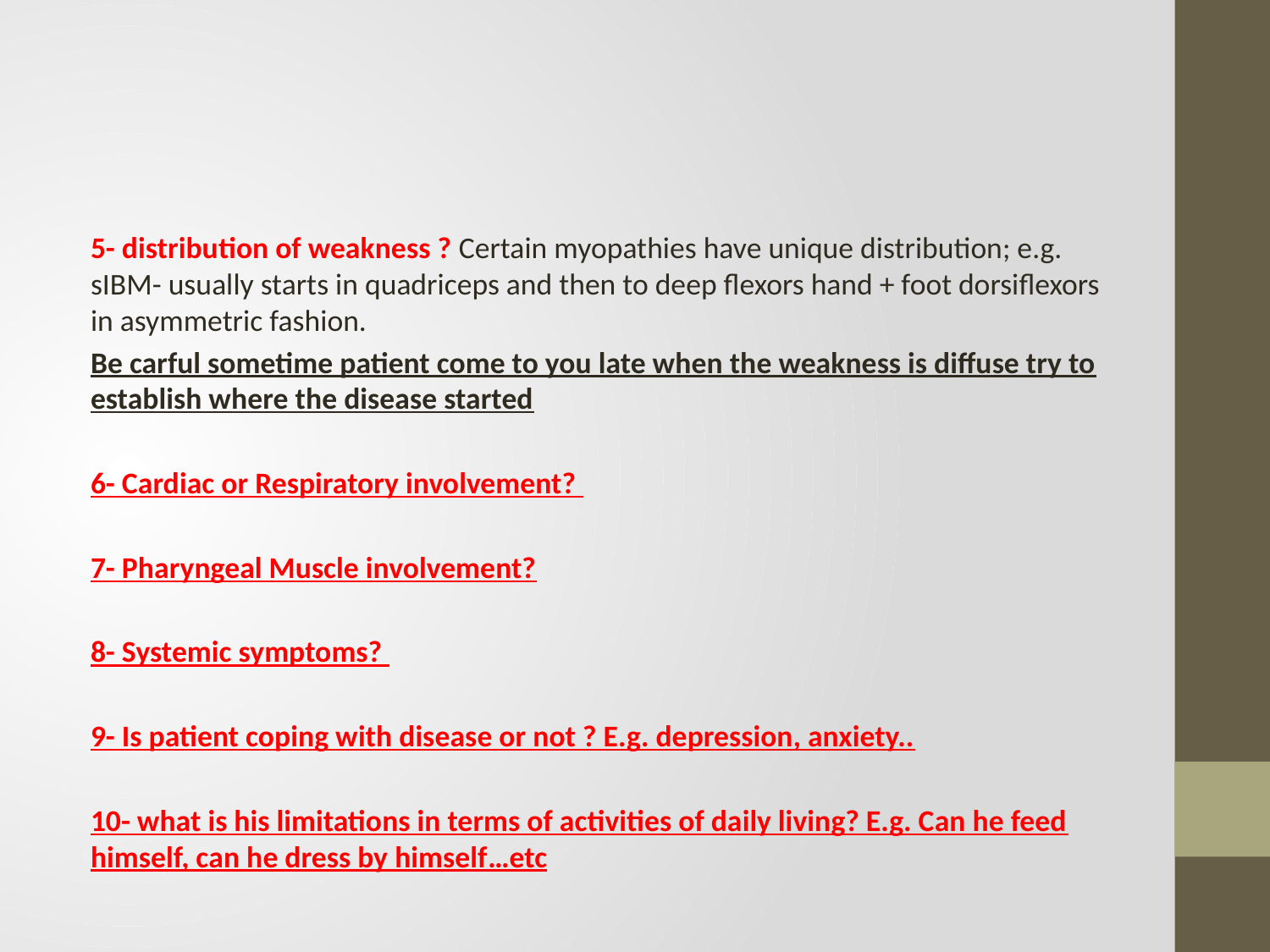

#
5- distribution of weakness ? Certain myopathies have unique distribution; e.g. sIBM- usually starts in quadriceps and then to deep flexors hand + foot dorsiflexors in asymmetric fashion.
Be carful sometime patient come to you late when the weakness is diffuse try to establish where the disease started

6- Cardiac or Respiratory involvement?

7- Pharyngeal Muscle involvement?

8- Systemic symptoms?

9- Is patient coping with disease or not ? E.g. depression, anxiety..

10- what is his limitations in terms of activities of daily living? E.g. Can he feed himself, can he dress by himself…etc